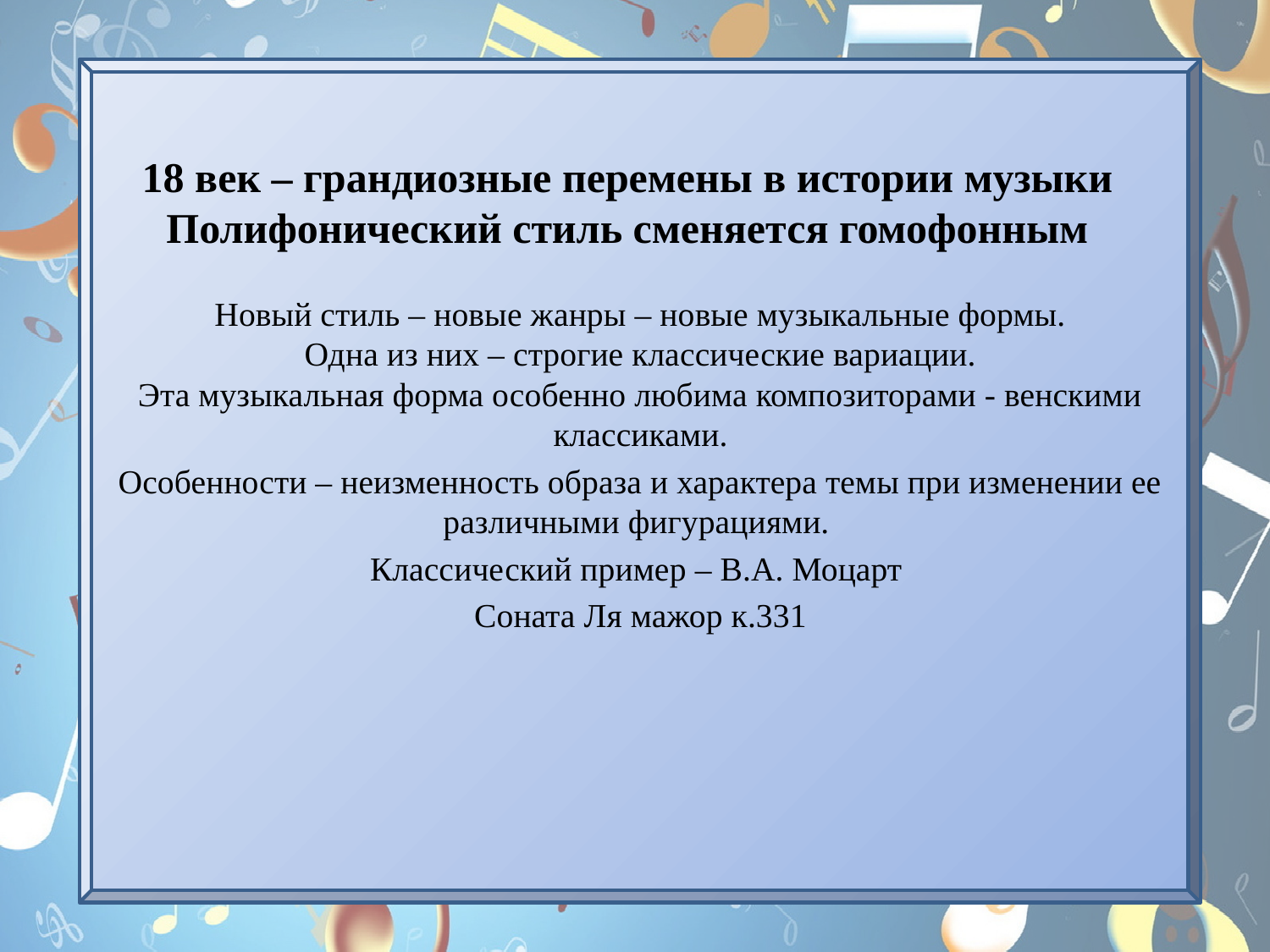

# 18 век – грандиозные перемены в истории музыки Полифонический стиль сменяется гомофонным
Новый стиль – новые жанры – новые музыкальные формы.
Одна из них – строгие классические вариации.
Эта музыкальная форма особенно любима композиторами - венскими классиками.
Особенности – неизменность образа и характера темы при изменении ее различными фигурациями.
Классический пример – В.А. Моцарт
Соната Ля мажор к.331